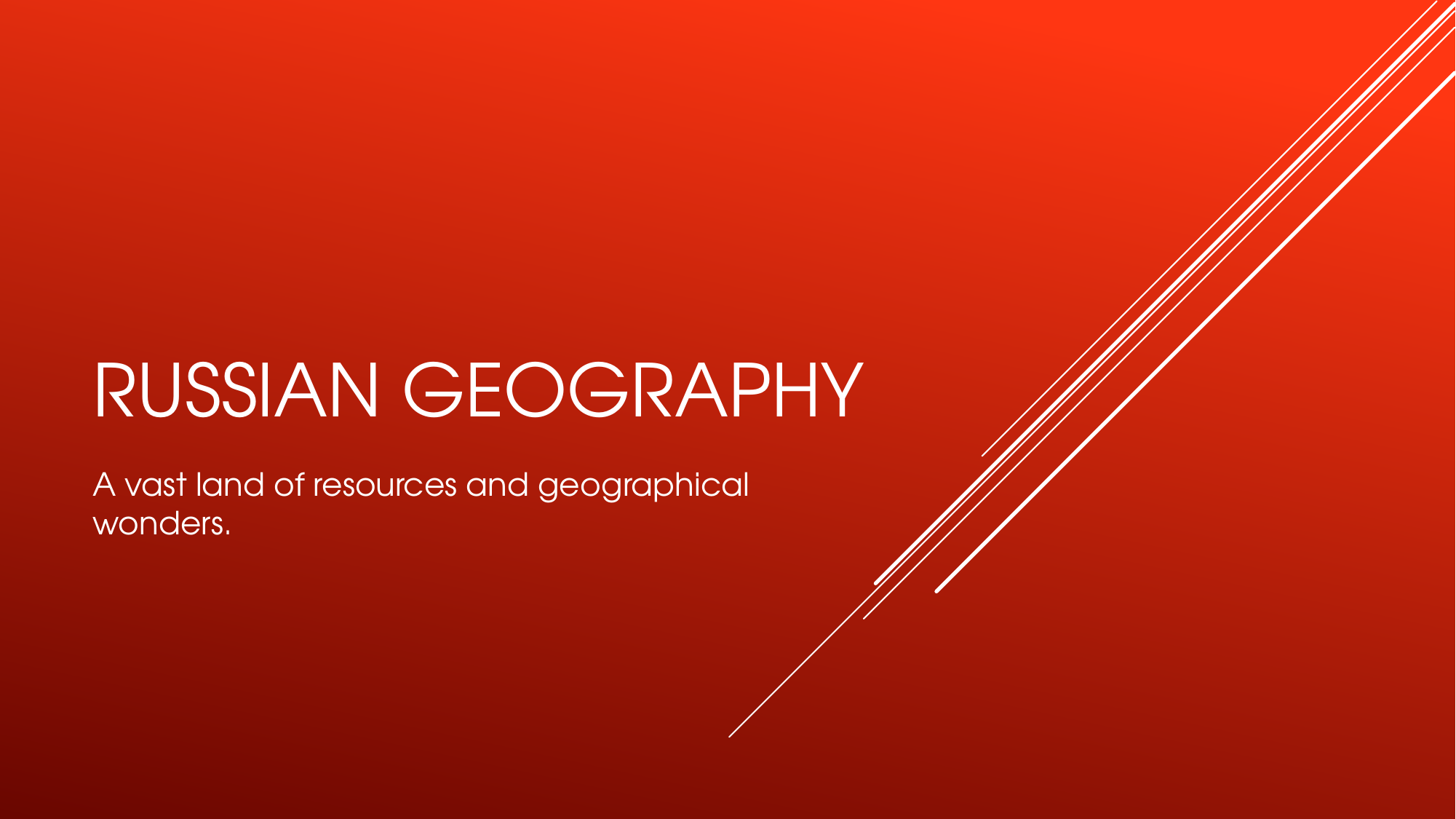

# Russian Geography
A vast land of resources and geographical wonders.